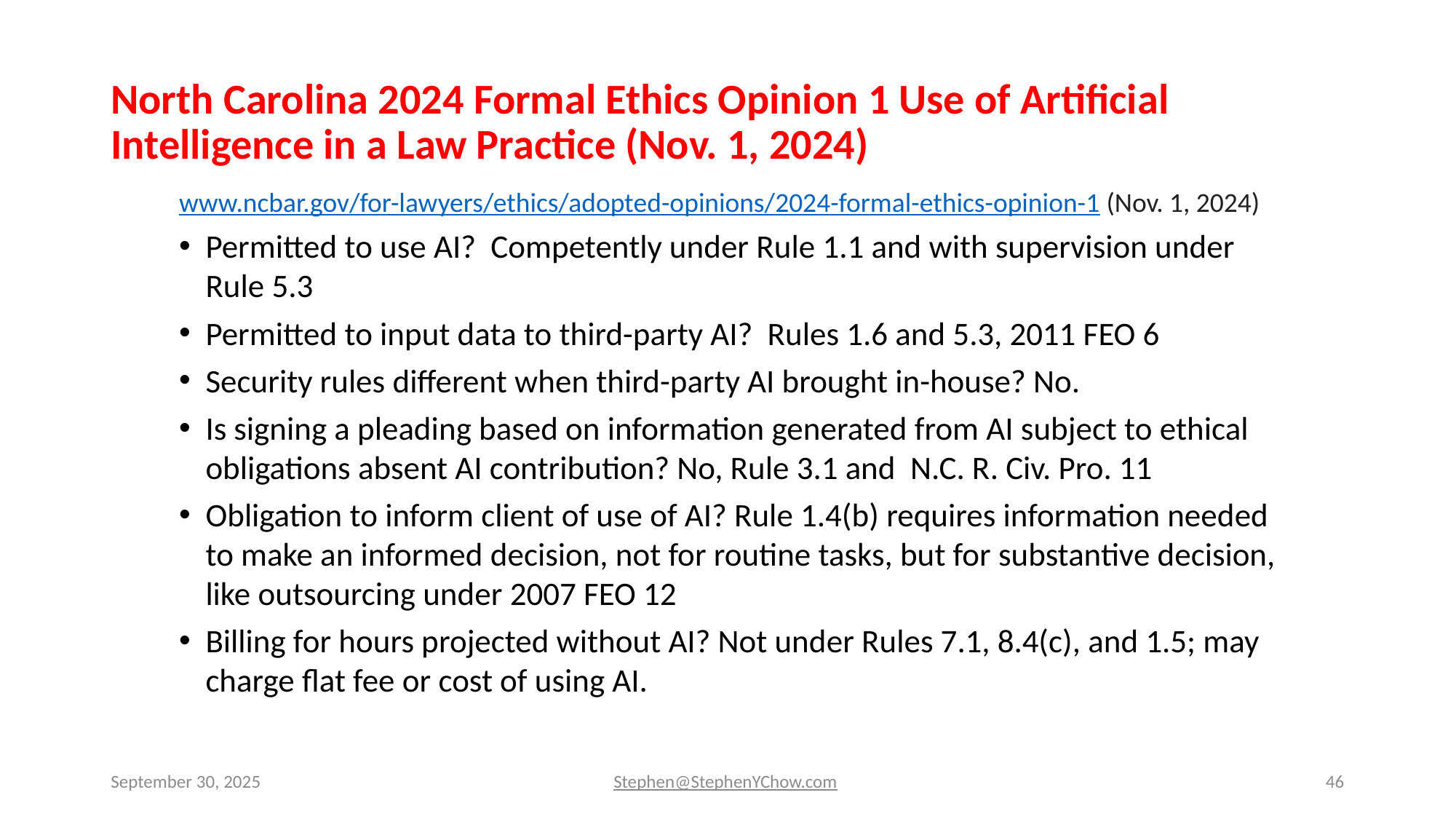

# North Carolina 2024 Formal Ethics Opinion 1 Use of Artificial Intelligence in a Law Practice (Nov. 1, 2024)
www.ncbar.gov/for-lawyers/ethics/adopted-opinions/2024-formal-ethics-opinion-1 (Nov. 1, 2024)
Permitted to use AI?  Competently under Rule 1.1 and with supervision under Rule 5.3
Permitted to input data to third-party AI?  Rules 1.6 and 5.3, 2011 FEO 6
Security rules different when third-party AI brought in-house? No.
Is signing a pleading based on information generated from AI subject to ethical obligations absent AI contribution? No, Rule 3.1 and  N.C. R. Civ. Pro. 11
Obligation to inform client of use of AI? Rule 1.4(b) requires information needed to make an informed decision, not for routine tasks, but for substantive decision, like outsourcing under 2007 FEO 12
Billing for hours projected without AI? Not under Rules 7.1, 8.4(c), and 1.5; may charge flat fee or cost of using AI.

September 30, 2025
Stephen@StephenYChow.com
46